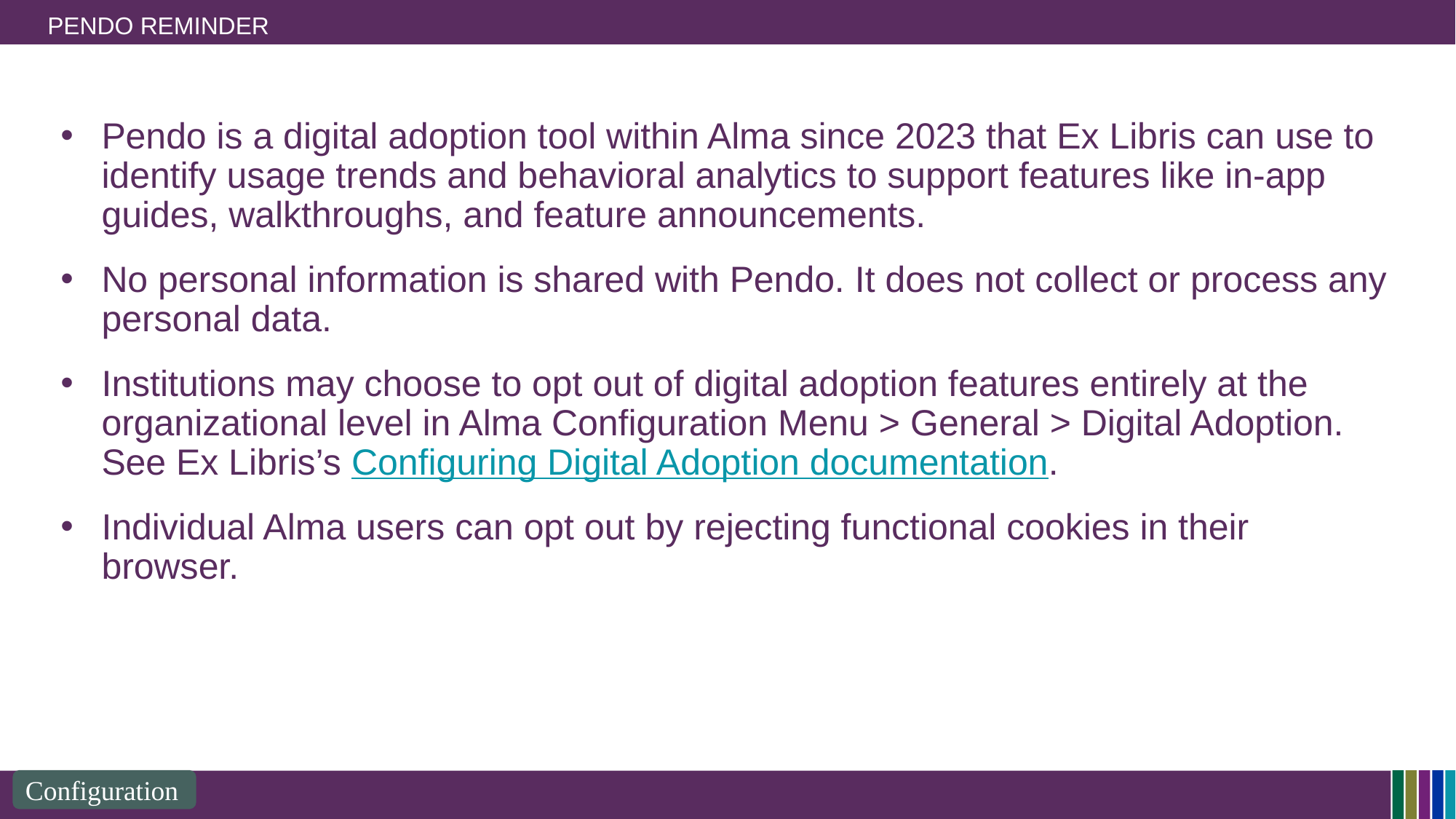

# Pendo Reminder
Pendo is a digital adoption tool within Alma since 2023 that Ex Libris can use to identify usage trends and behavioral analytics to support features like in-app guides, walkthroughs, and feature announcements.
No personal information is shared with Pendo. It does not collect or process any personal data.
Institutions may choose to opt out of digital adoption features entirely at the organizational level in Alma Configuration Menu > General > Digital Adoption. See Ex Libris’s Configuring Digital Adoption documentation.
Individual Alma users can opt out by rejecting functional cookies in their browser.

Configuration